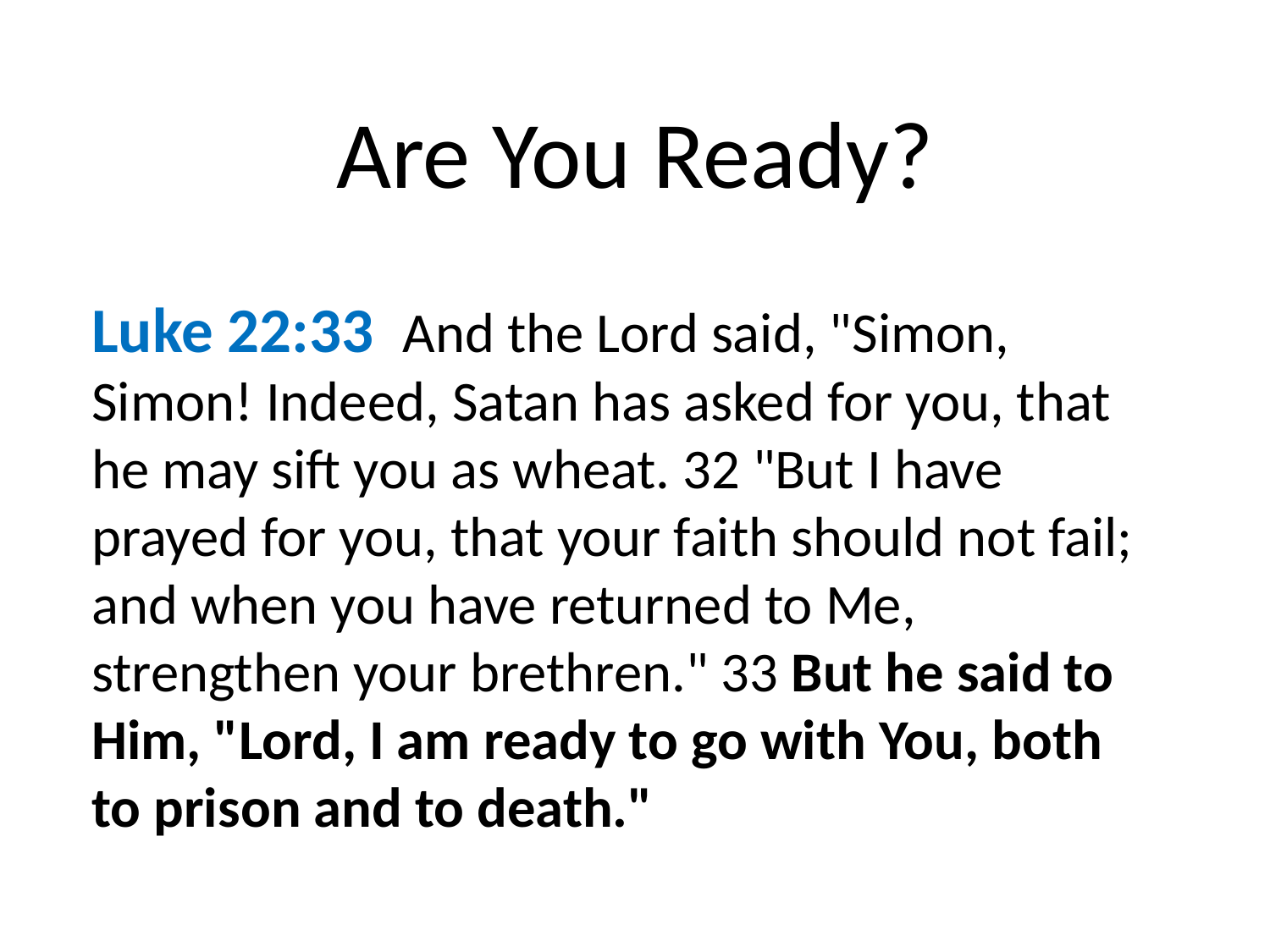

Are You Ready?
Luke 22:33  And the Lord said, "Simon, Simon! Indeed, Satan has asked for you, that he may sift you as wheat. 32 "But I have prayed for you, that your faith should not fail; and when you have returned to Me, strengthen your brethren." 33 But he said to Him, "Lord, I am ready to go with You, both to prison and to death."